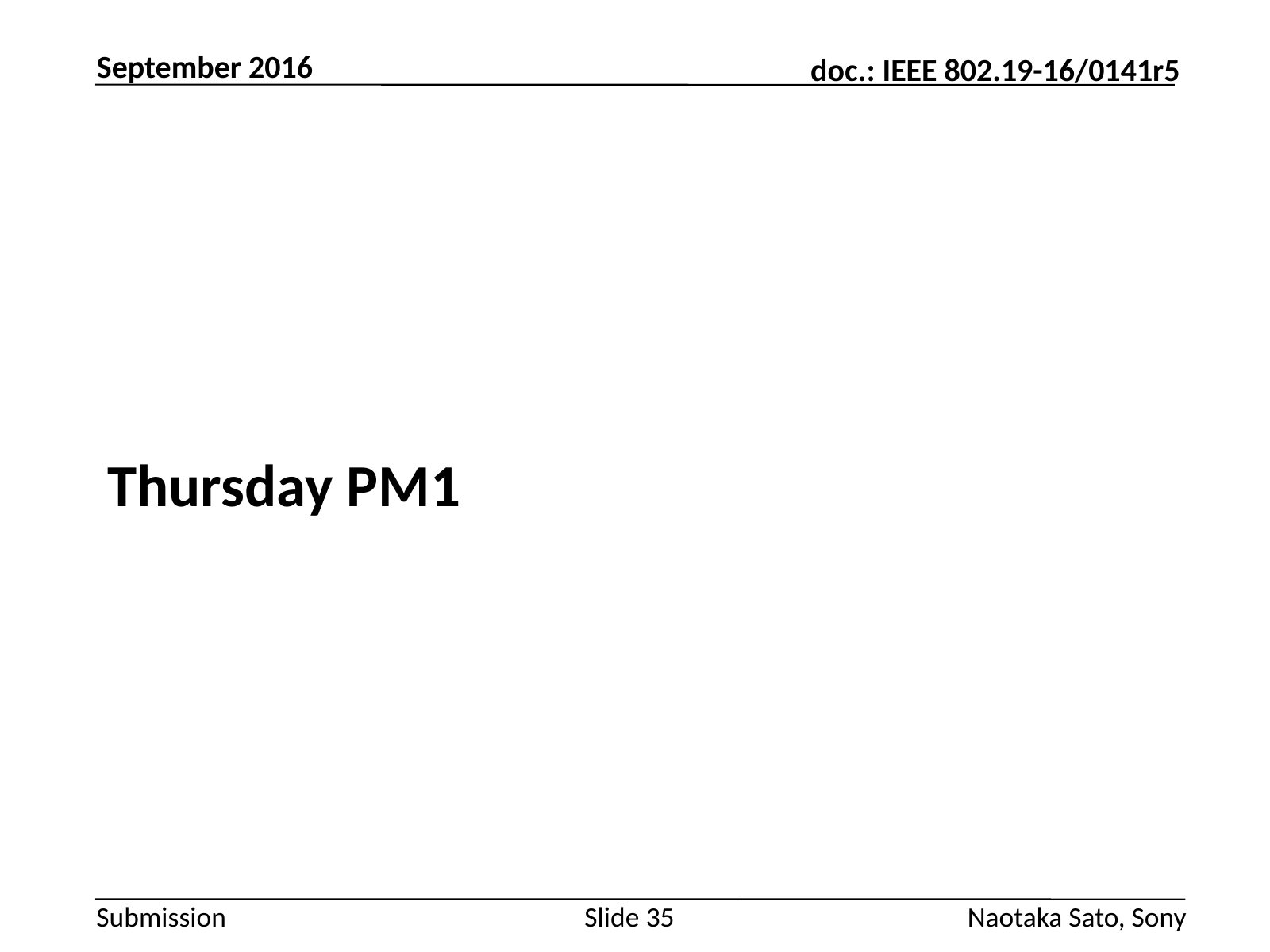

September 2016
#

Thursday PM1
Slide 35
Naotaka Sato, Sony